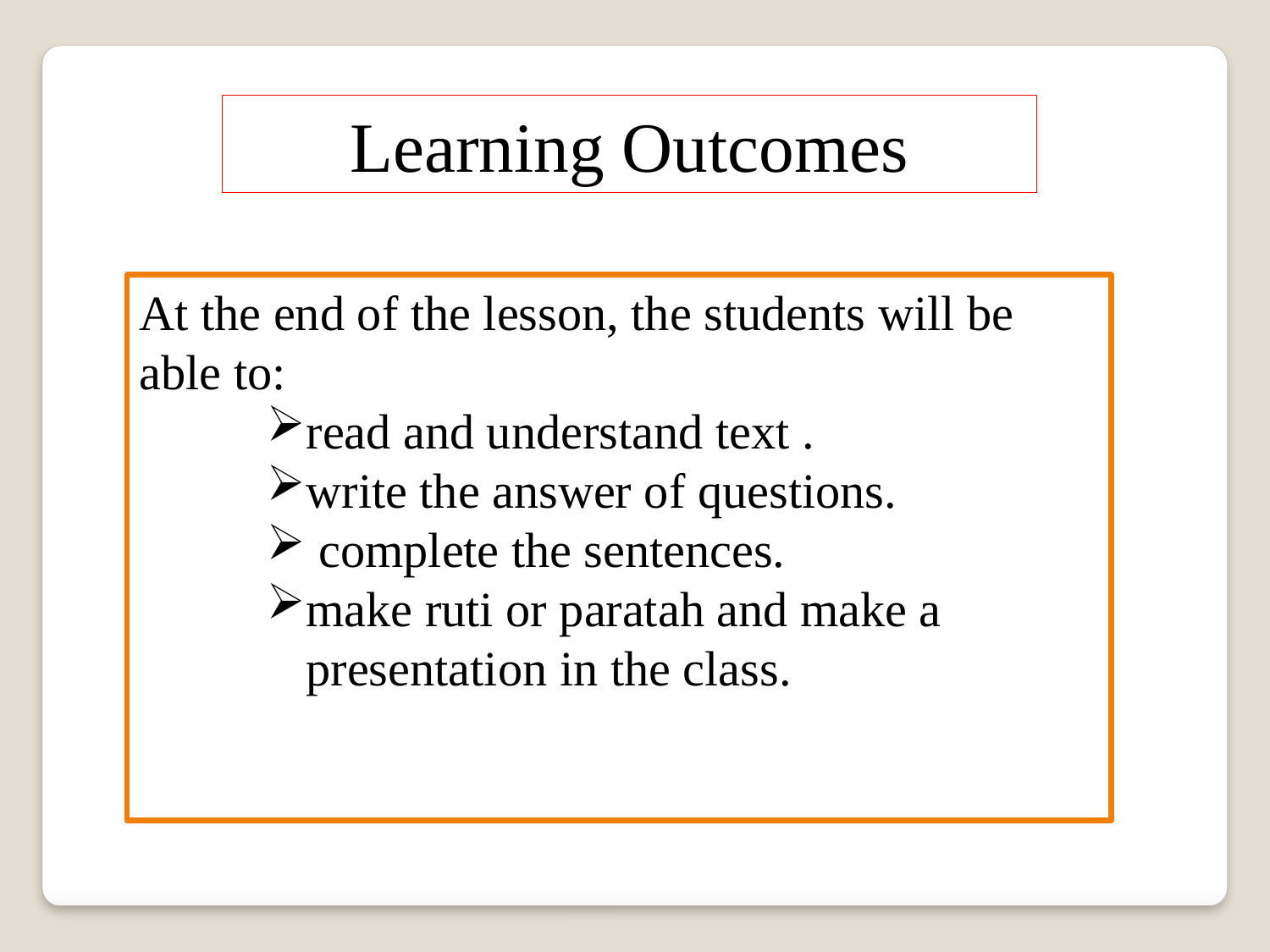

Learning Outcomes
At the end of the lesson, the students will be able to:
read and understand text .
write the answer of questions.
 complete the sentences.
make ruti or paratah and make a presentation in the class.